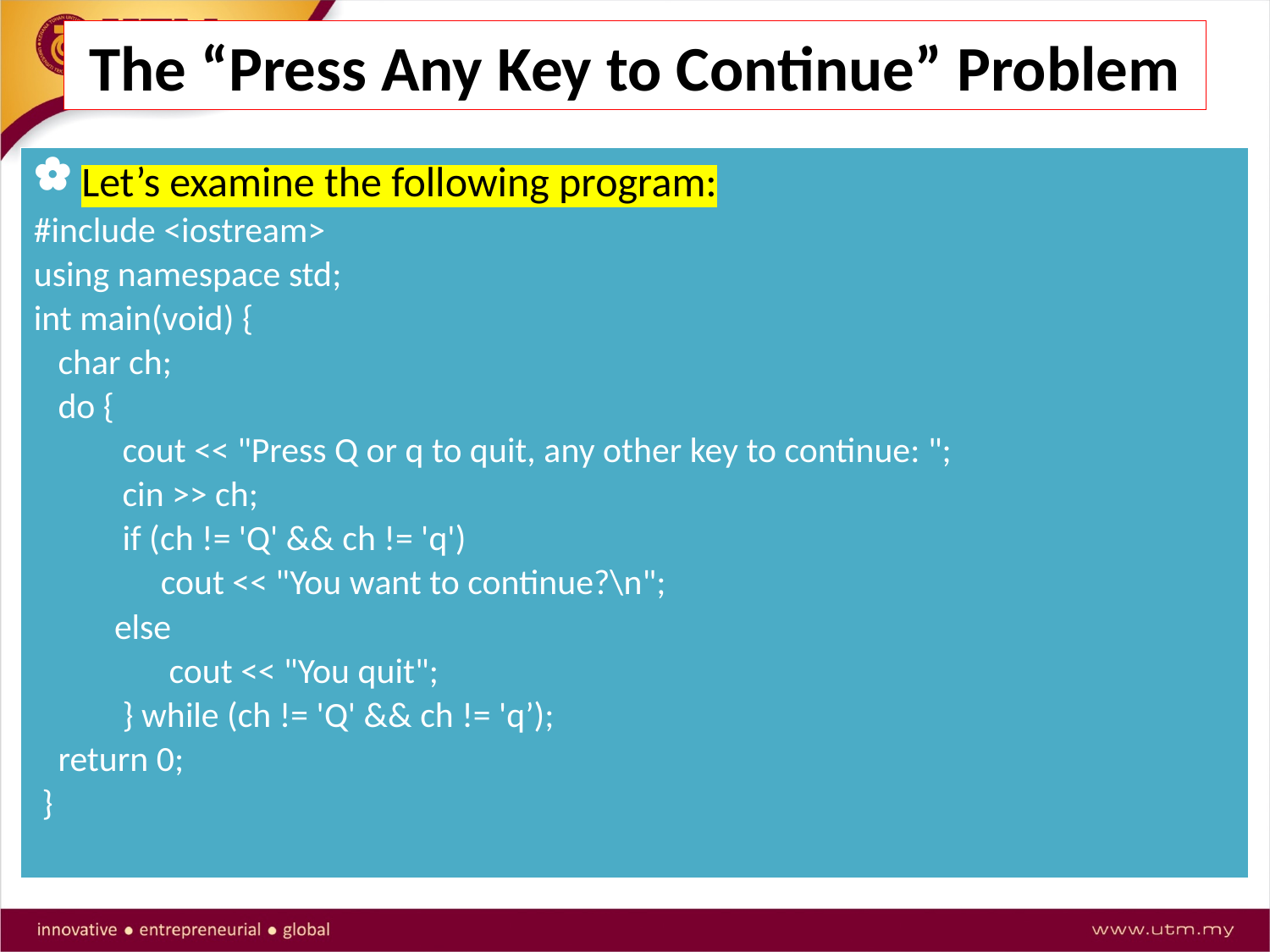

# The “Press Any Key to Continue” Problem
Let’s examine the following program:
#include <iostream>
using namespace std;
int main(void) {
   char ch;
   do {
           cout << "Press Q or q to quit, any other key to continue: ";
           cin >> ch;
           if (ch != 'Q' && ch != 'q')
	cout << "You want to continue?\n";
          else
	 cout << "You quit";
           } while (ch != 'Q' && ch != 'q’);
   return 0;
 }